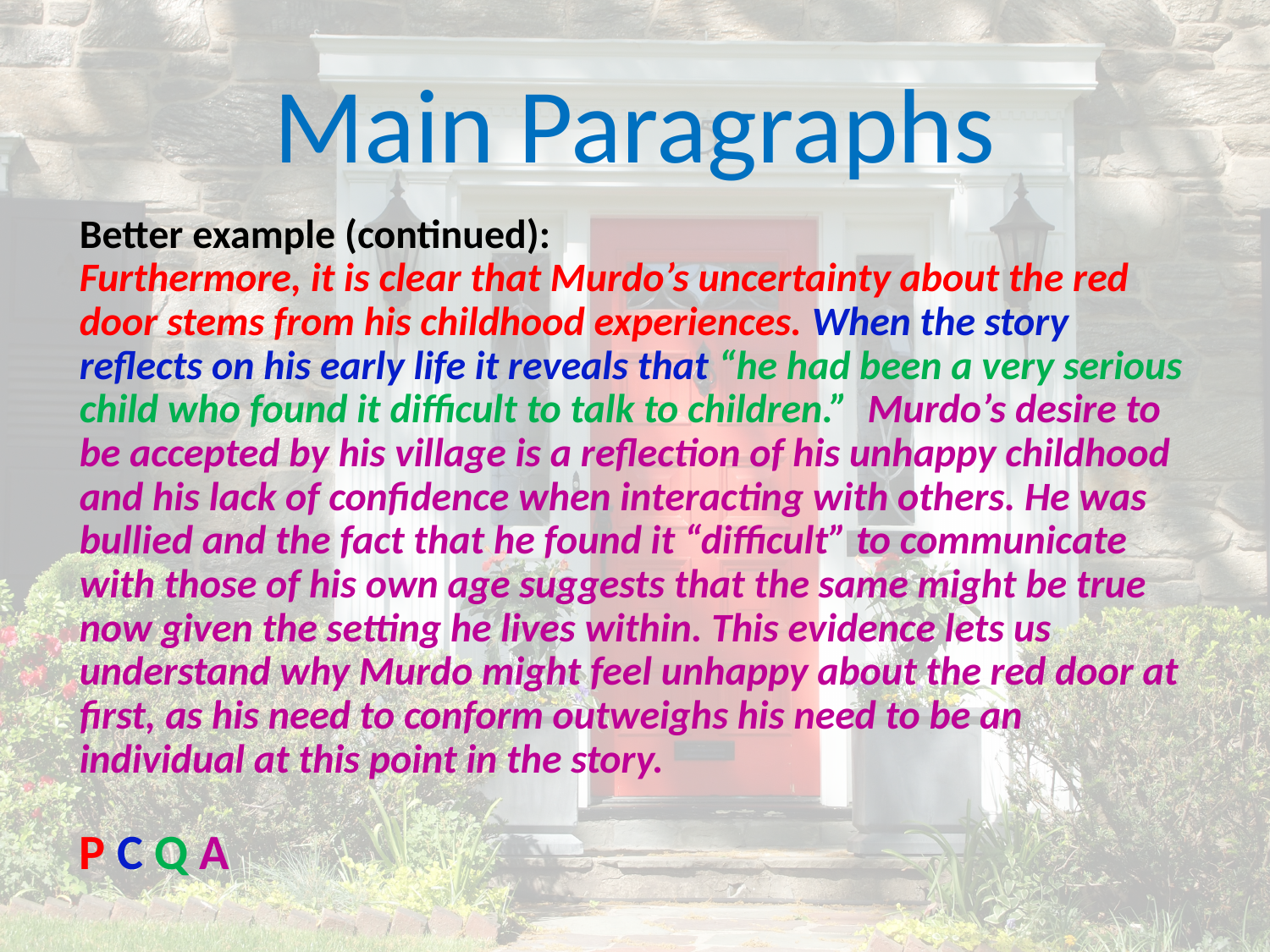

# Main Paragraphs
Better example (continued):
Furthermore, it is clear that Murdo’s uncertainty about the red door stems from his childhood experiences. When the story reflects on his early life it reveals that “he had been a very serious child who found it difficult to talk to children.”  Murdo’s desire to be accepted by his village is a reflection of his unhappy childhood and his lack of confidence when interacting with others. He was bullied and the fact that he found it “difficult” to communicate with those of his own age suggests that the same might be true now given the setting he lives within. This evidence lets us understand why Murdo might feel unhappy about the red door at first, as his need to conform outweighs his need to be an individual at this point in the story.

P C Q A